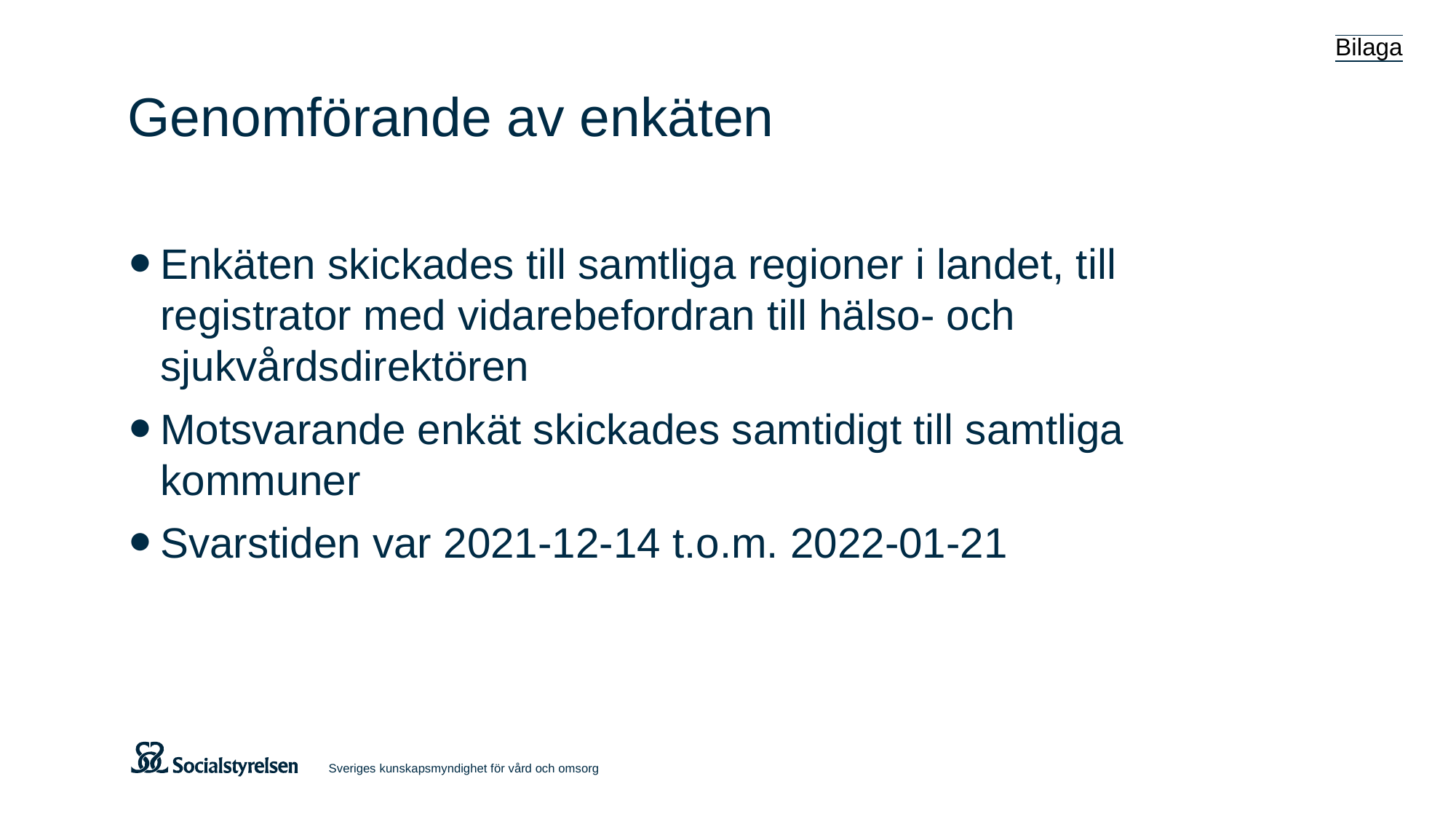

Bilaga
# Genomförande av enkäten
Enkäten skickades till samtliga regioner i landet, till registrator med vidarebefordran till hälso- och sjukvårdsdirektören
Motsvarande enkät skickades samtidigt till samtliga kommuner
Svarstiden var 2021-12-14 t.o.m. 2022-01-21
Sveriges kunskapsmyndighet för vård och omsorg